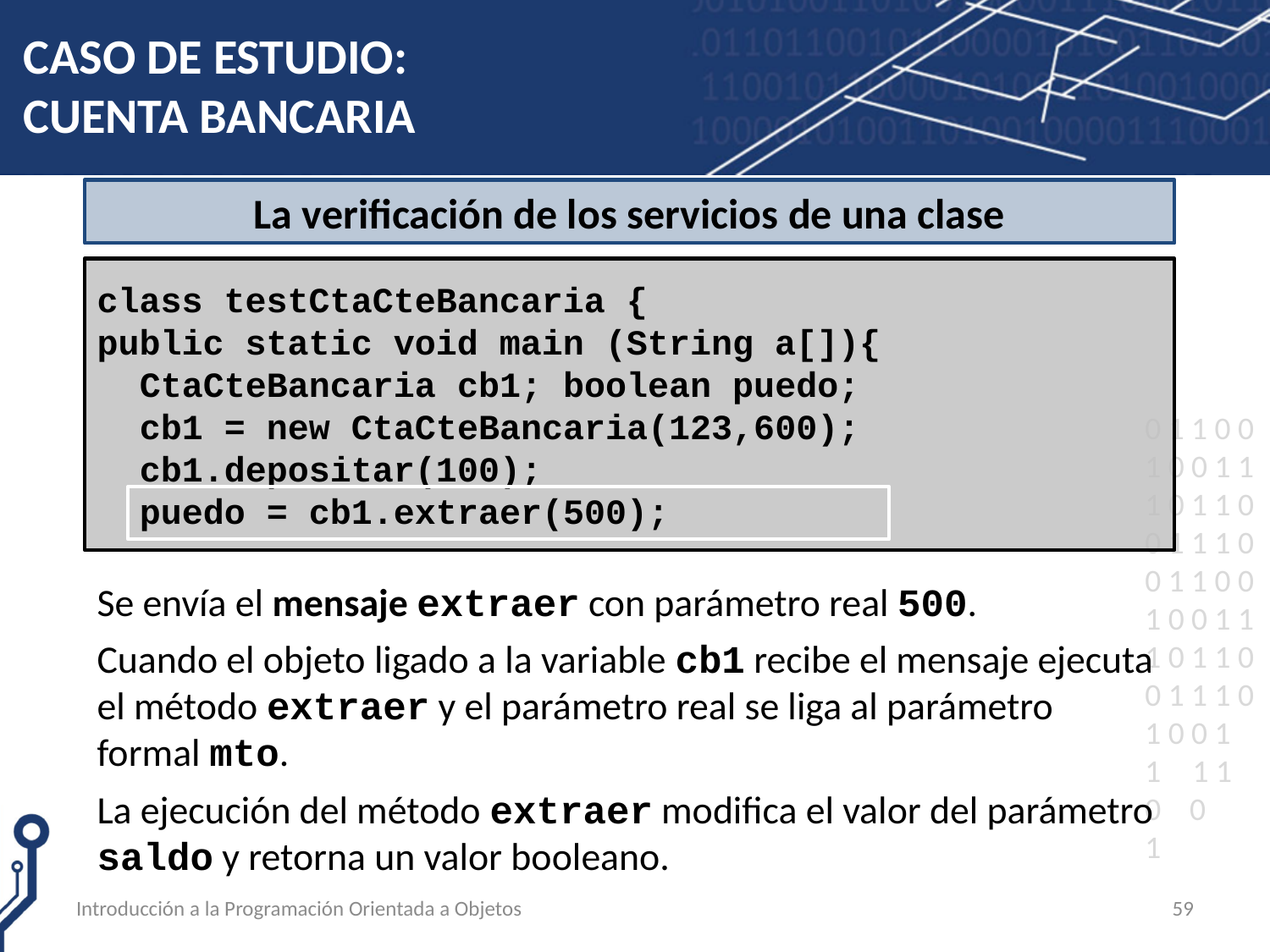

# CASO DE ESTUDIO: CUENTA BANCARIA
La verificación de los servicios de una clase
class testCtaCteBancaria {
public static void main (String a[]){
  CtaCteBancaria cb1; boolean puedo;
  cb1 = new CtaCteBancaria(123,600);
  cb1.depositar(100);
  puedo = cb1.extraer(500);

Se envía el mensaje extraer con parámetro real 500.
Cuando el objeto ligado a la variable cb1 recibe el mensaje ejecuta el método extraer y el parámetro real se liga al parámetro formal mto.
La ejecución del método extraer modifica el valor del parámetro saldo y retorna un valor booleano.
Introducción a la Programación Orientada a Objetos
59